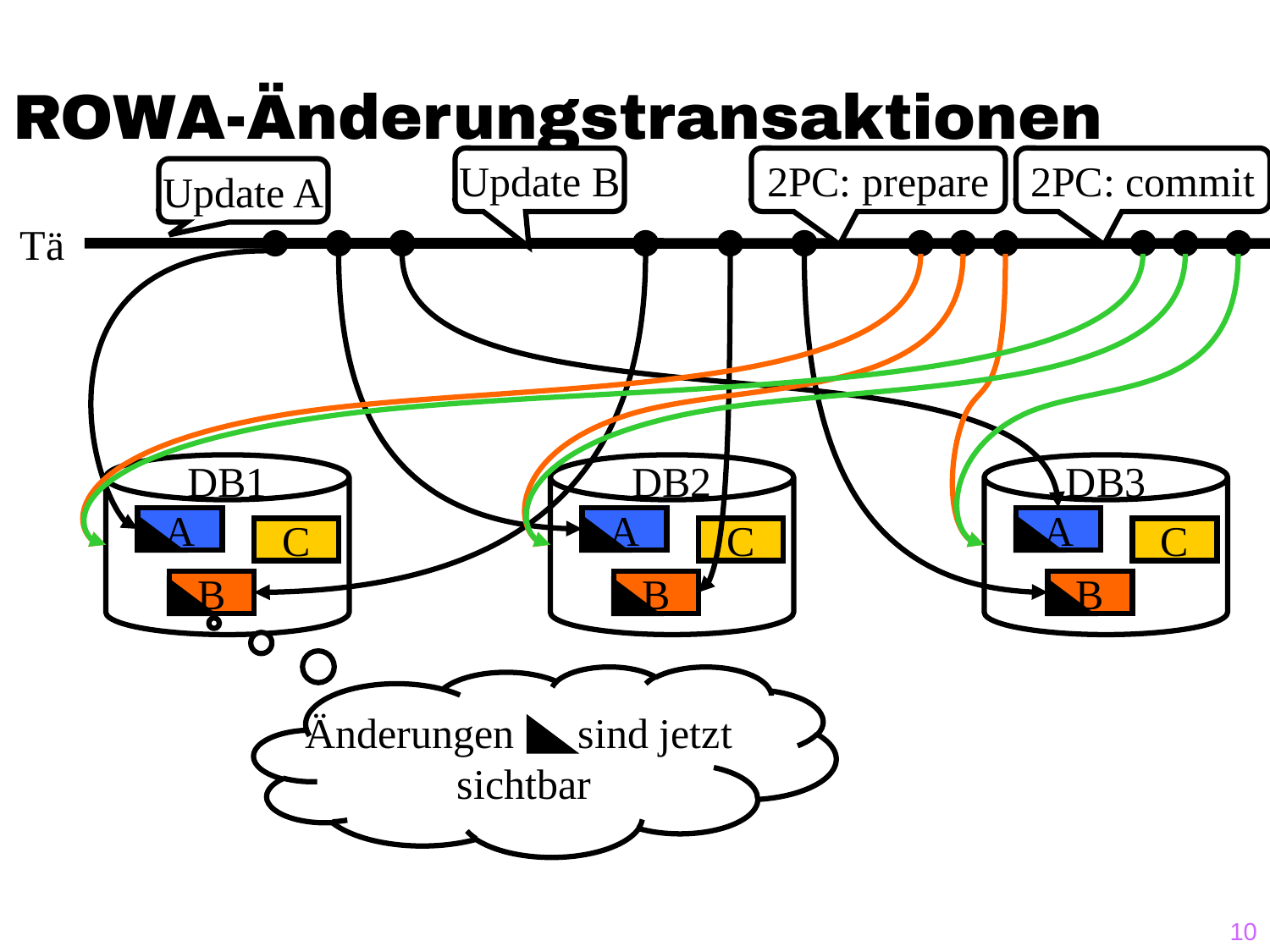

# ROWA-Änderungstransaktionen
Update B
2PC: prepare
2PC: commit
Update A
Tä

DB1

A
C
B
DB2

A
C
B
DB3

A
C
B

Änderungen      sind jetzt
sichtbar

10